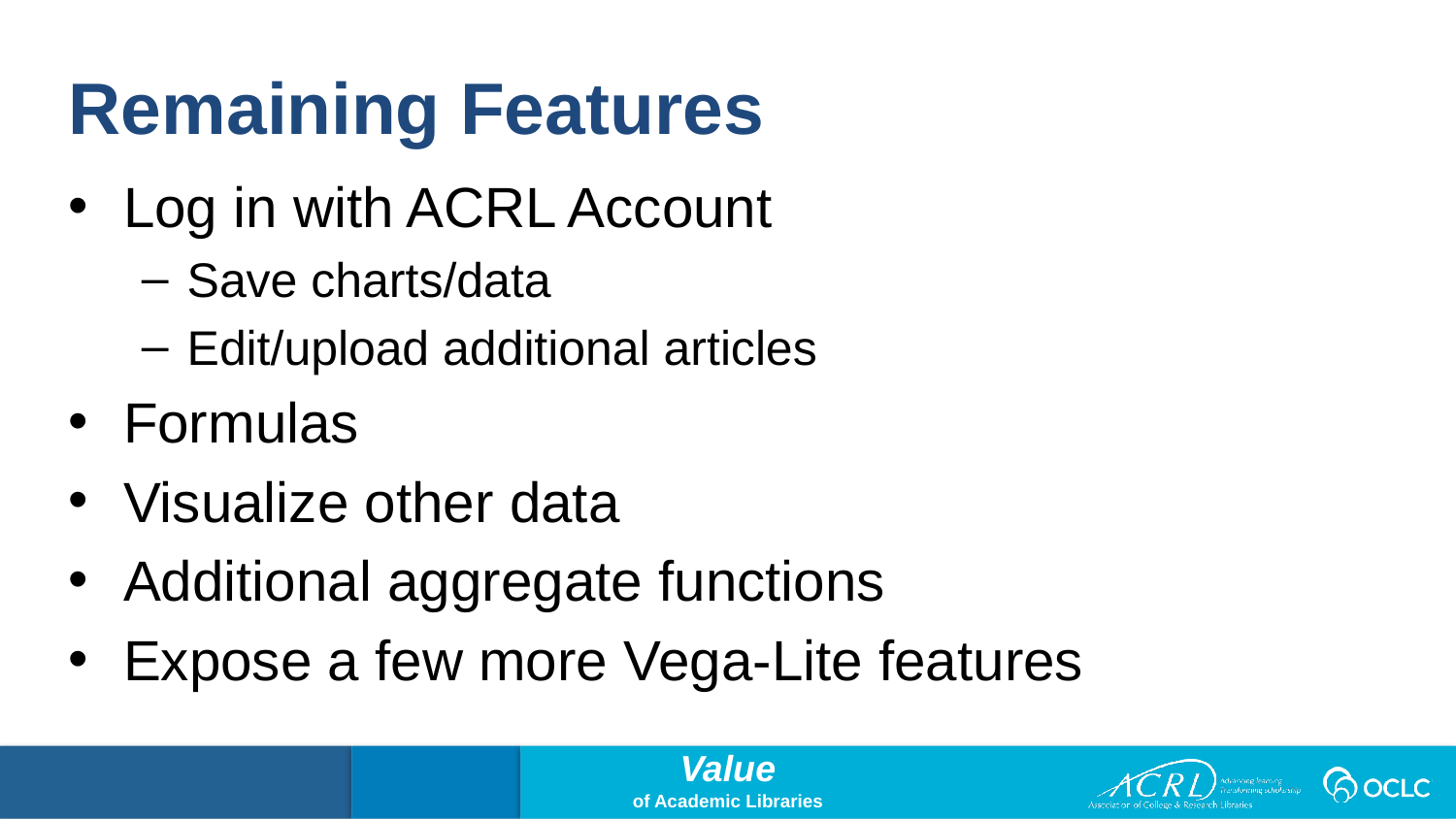

Remaining Features
Log in with ACRL Account
Save charts/data
Edit/upload additional articles
Formulas
Visualize other data
Additional aggregate functions
Expose a few more Vega-Lite features